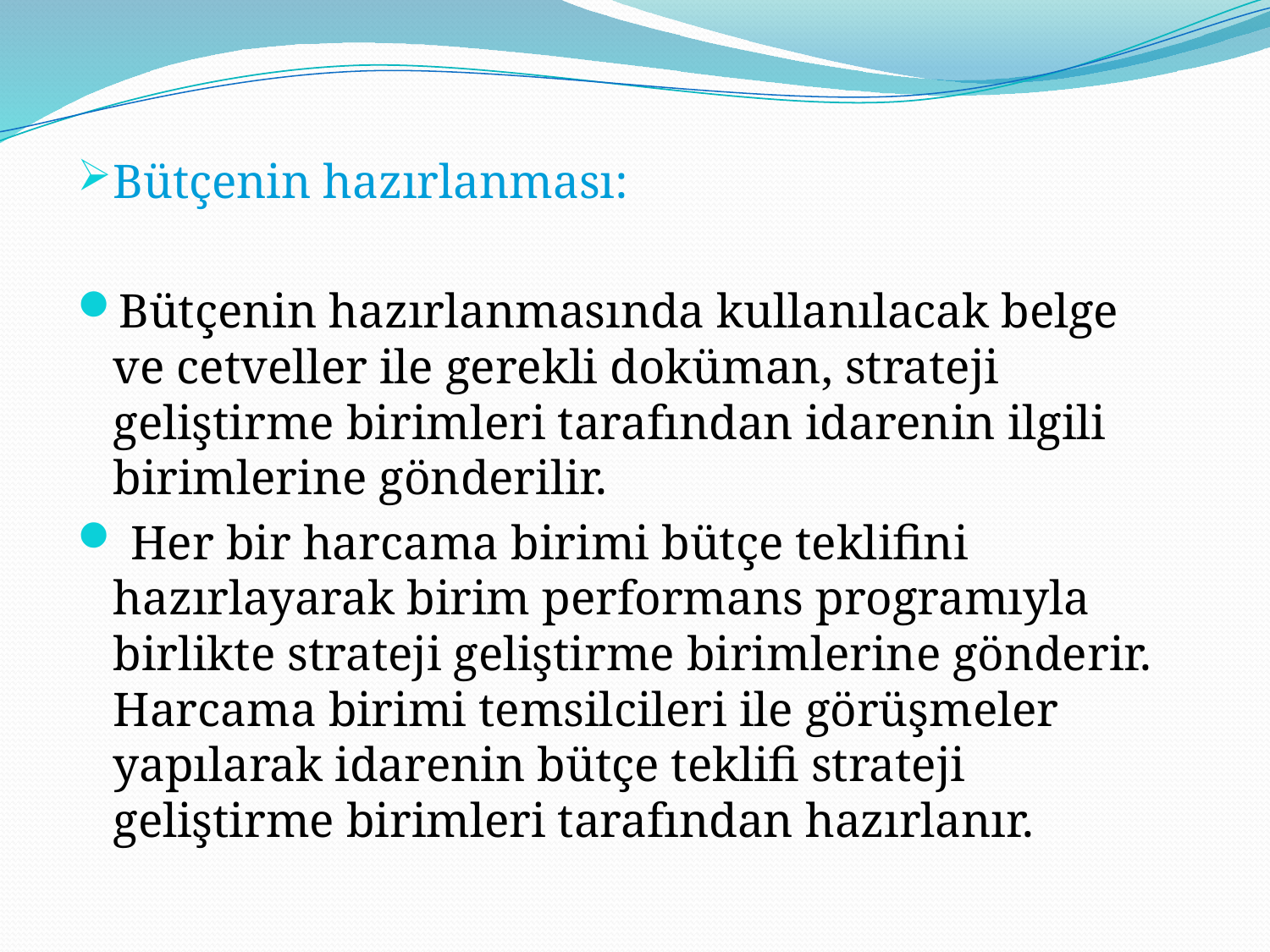

Bütçenin hazırlanması:

Bütçenin hazırlanmasında kullanılacak belge ve cetveller ile gerekli doküman, strateji geliştirme birimleri tarafından idarenin ilgili birimlerine gönderilir.
 Her bir harcama birimi bütçe teklifini hazırlayarak birim performans programıyla birlikte strateji geliştirme birimlerine gönderir. Harcama birimi temsilcileri ile görüşmeler yapılarak idarenin bütçe teklifi strateji geliştirme birimleri tarafından hazırlanır.